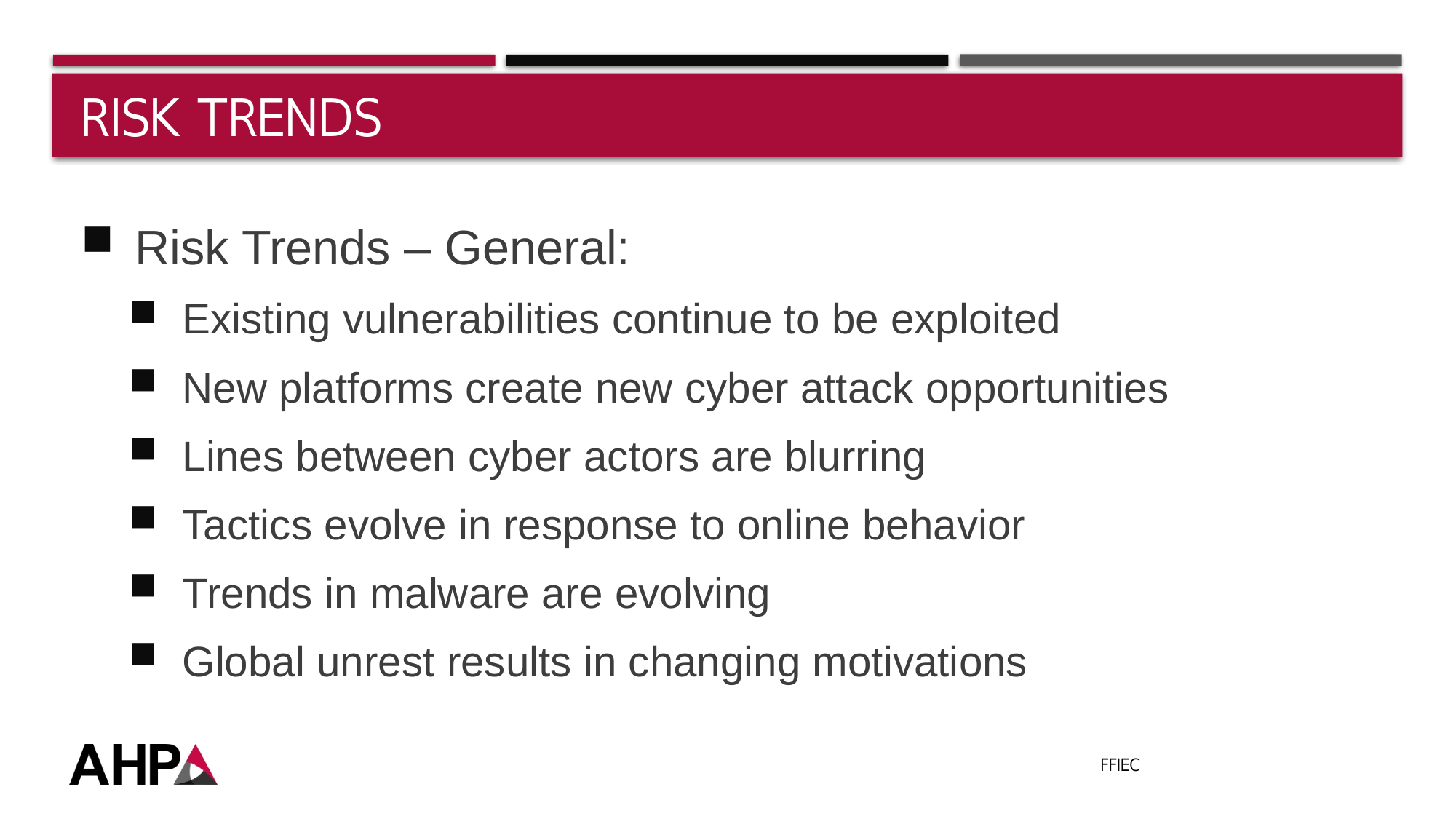

# Risk Trends
Risk Trends – General:
Existing vulnerabilities continue to be exploited
New platforms create new cyber attack opportunities
Lines between cyber actors are blurring
Tactics evolve in response to online behavior
Trends in malware are evolving
Global unrest results in changing motivations
FFIEC